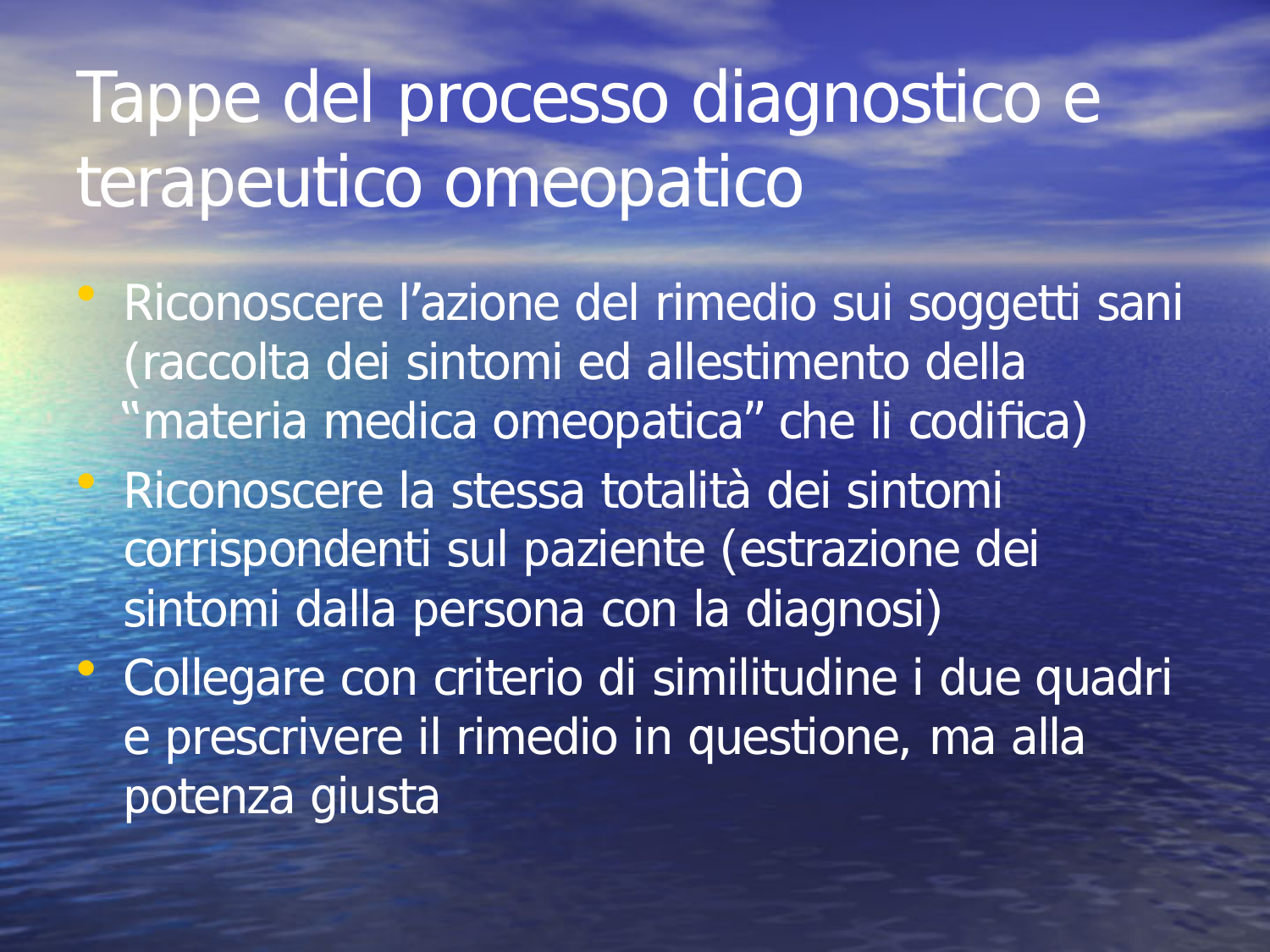

# Tappe del processo diagnostico e terapeutico omeopatico
Riconoscere l’azione del rimedio sui soggetti sani (raccolta dei sintomi ed allestimento della “materia medica omeopatica” che li codifica)
Riconoscere la stessa totalità dei sintomi corrispondenti sul paziente (estrazione dei sintomi dalla persona con la diagnosi)
Collegare con criterio di similitudine i due quadri e prescrivere il rimedio in questione, ma alla potenza giusta